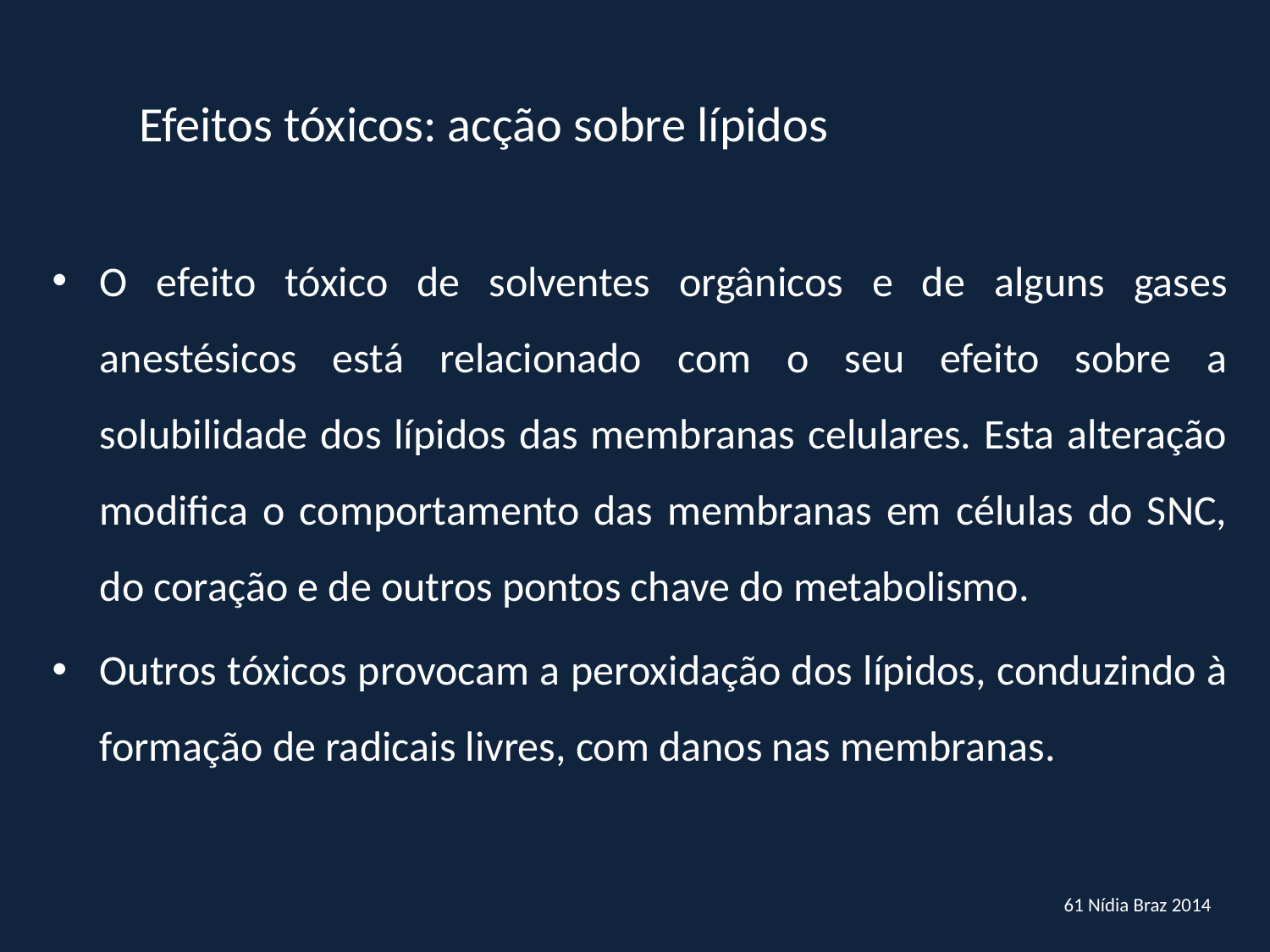

Efeitos tóxicos: acção sobre lípidos
O efeito tóxico de solventes orgânicos e de alguns gases anestésicos está relacionado com o seu efeito sobre a solubilidade dos lípidos das membranas celulares. Esta alteração modifica o comportamento das membranas em células do SNC, do coração e de outros pontos chave do metabolismo.
Outros tóxicos provocam a peroxidação dos lípidos, conduzindo à formação de radicais livres, com danos nas membranas.
61 Nídia Braz 2014